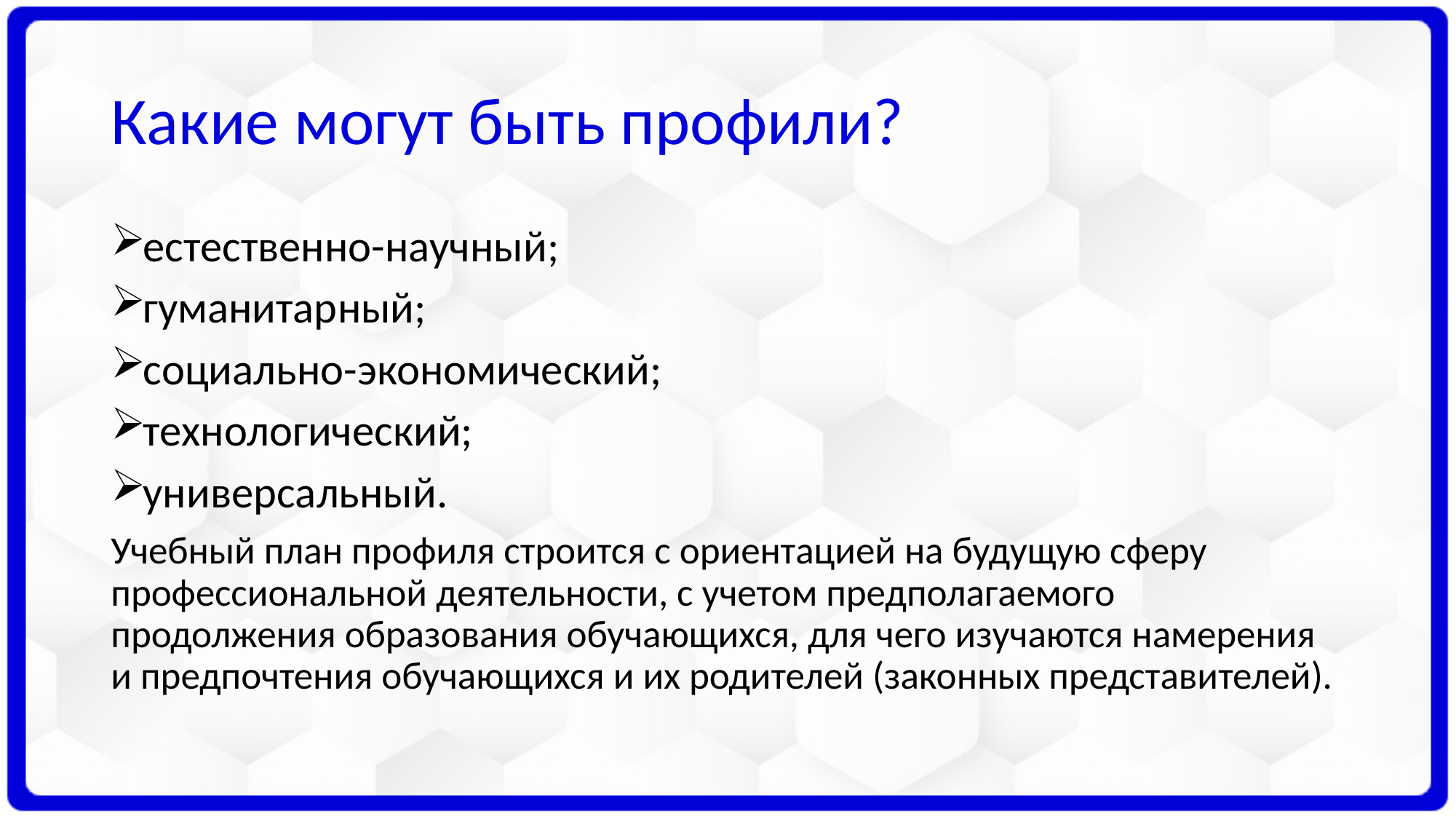

# Какие могут быть профили?
естественно-научный;
гуманитарный;
социально-экономический;
технологический;
универсальный.
Учебный план профиля строится с ориентацией на будущую сферу профессиональной деятельности, с учетом предполагаемого продолжения образования обучающихся, для чего изучаются намерения и предпочтения обучающихся и их родителей (законных представителей).